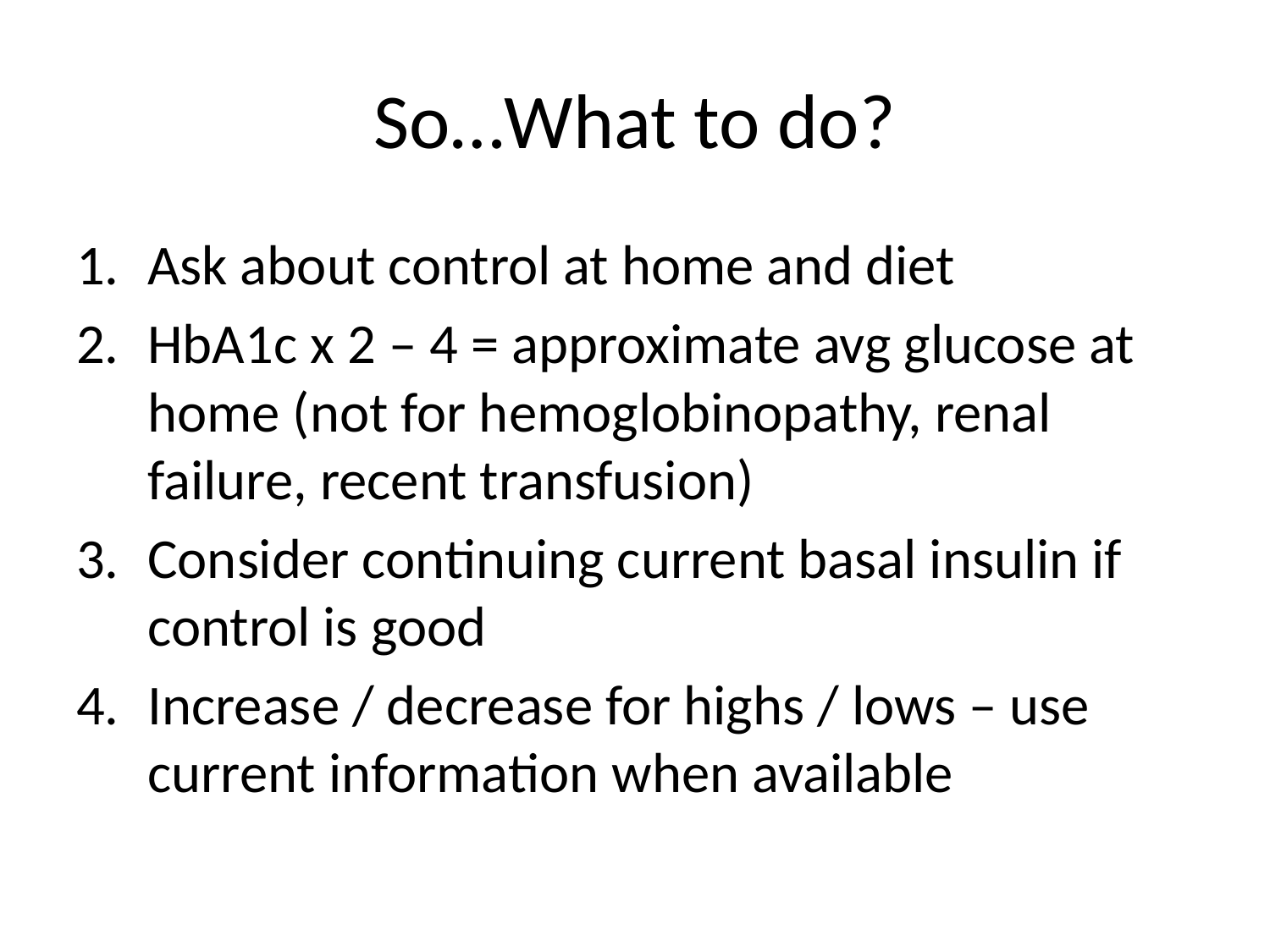

# So…What to do?
Ask about control at home and diet
HbA1c x 2 – 4 = approximate avg glucose at home (not for hemoglobinopathy, renal failure, recent transfusion)
Consider continuing current basal insulin if control is good
Increase / decrease for highs / lows – use current information when available